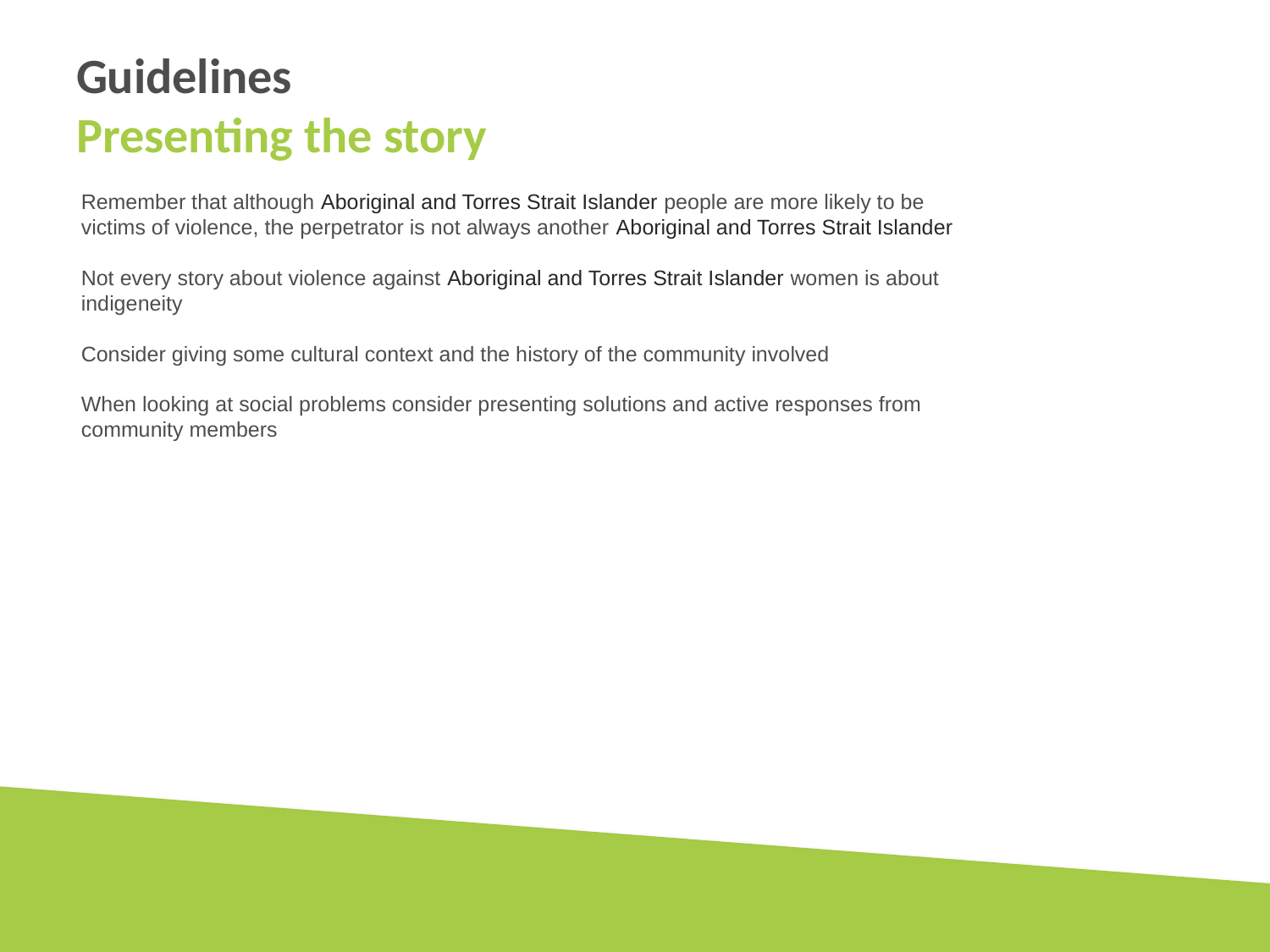

# Guidelines Presenting the story
Remember that although Aboriginal and Torres Strait Islander people are more likely to be victims of violence, the perpetrator is not always another Aboriginal and Torres Strait Islander

Not every story about violence against Aboriginal and Torres Strait Islander women is about indigeneity

Consider giving some cultural context and the history of the community involved

When looking at social problems consider presenting solutions and active responses from community members